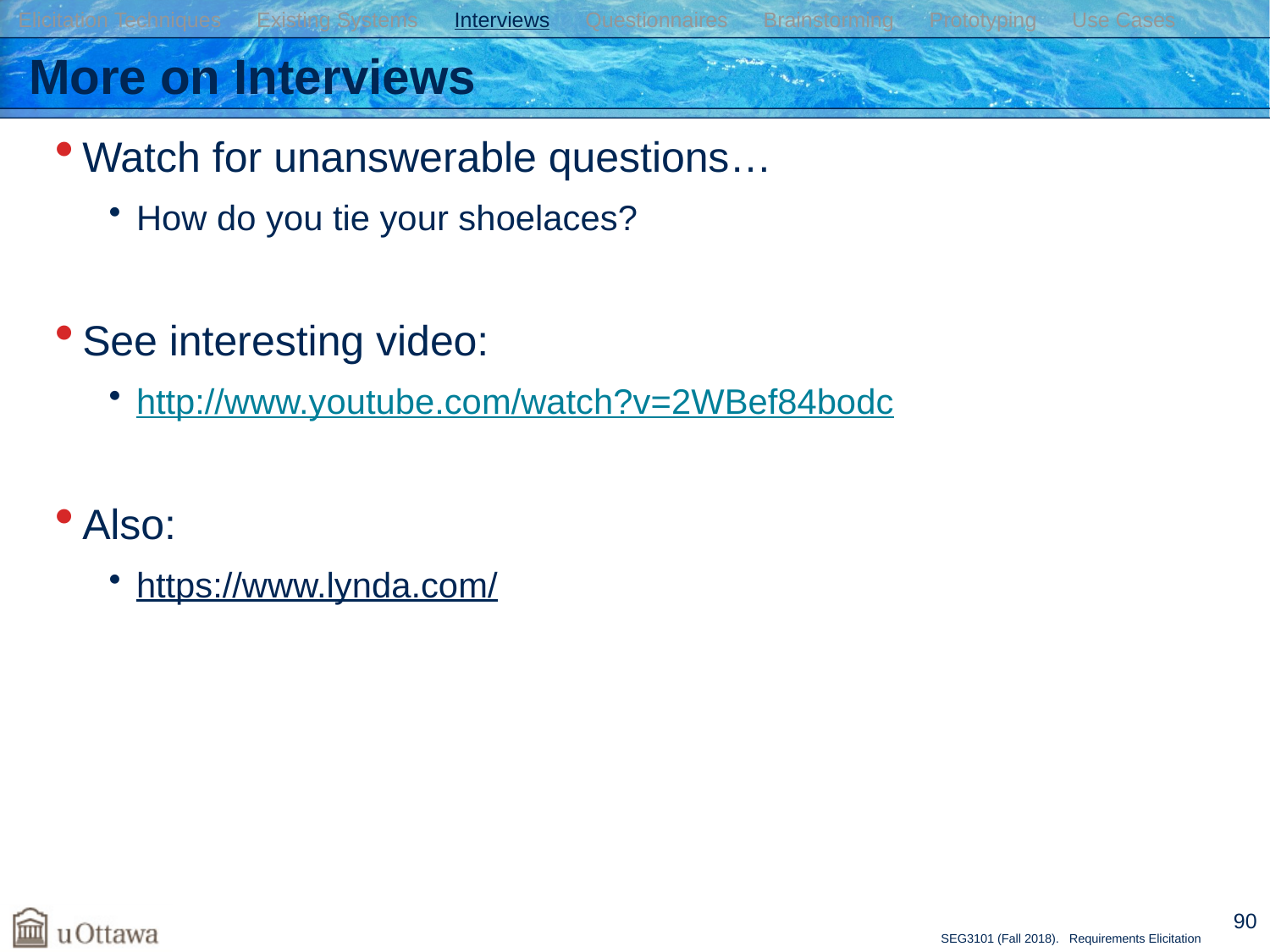

Elicitation Techniques      Existing Systems      Interviews      Questionnaires      Brainstorming      Prototyping      Use Cases
# More on Interviews
Watch for unanswerable questions…
How do you tie your shoelaces?

See interesting video:
http://www.youtube.com/watch?v=2WBef84bodc

Also:
https://www.lynda.com/
90